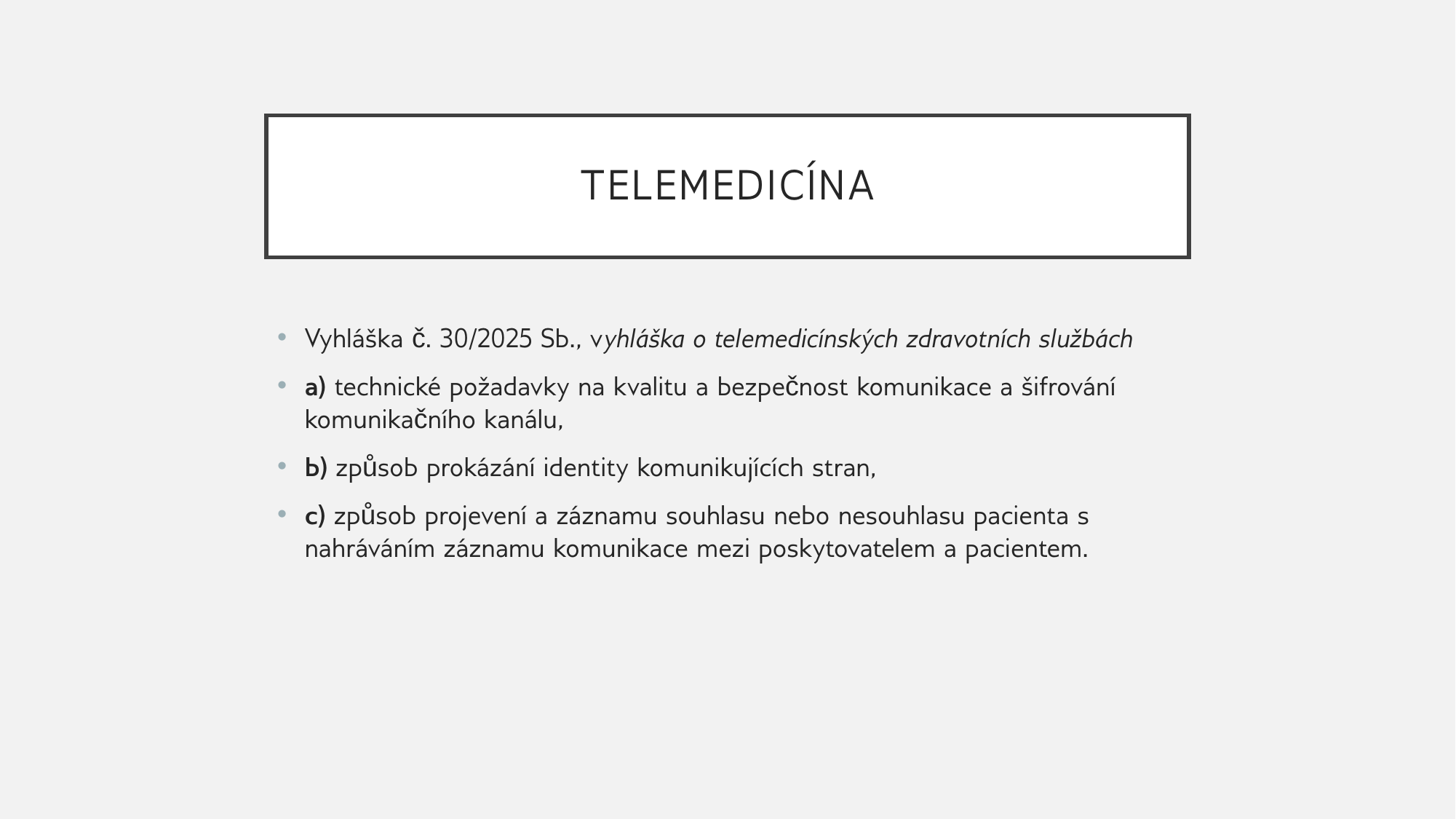

# Telemedicína
Vyhláška č. 30/2025 Sb., vyhláška o telemedicínských zdravotních službách
a) technické požadavky na kvalitu a bezpečnost komunikace a šifrování komunikačního kanálu,
b) způsob prokázání identity komunikujících stran,
c) způsob projevení a záznamu souhlasu nebo nesouhlasu pacienta s nahráváním záznamu komunikace mezi poskytovatelem a pacientem.